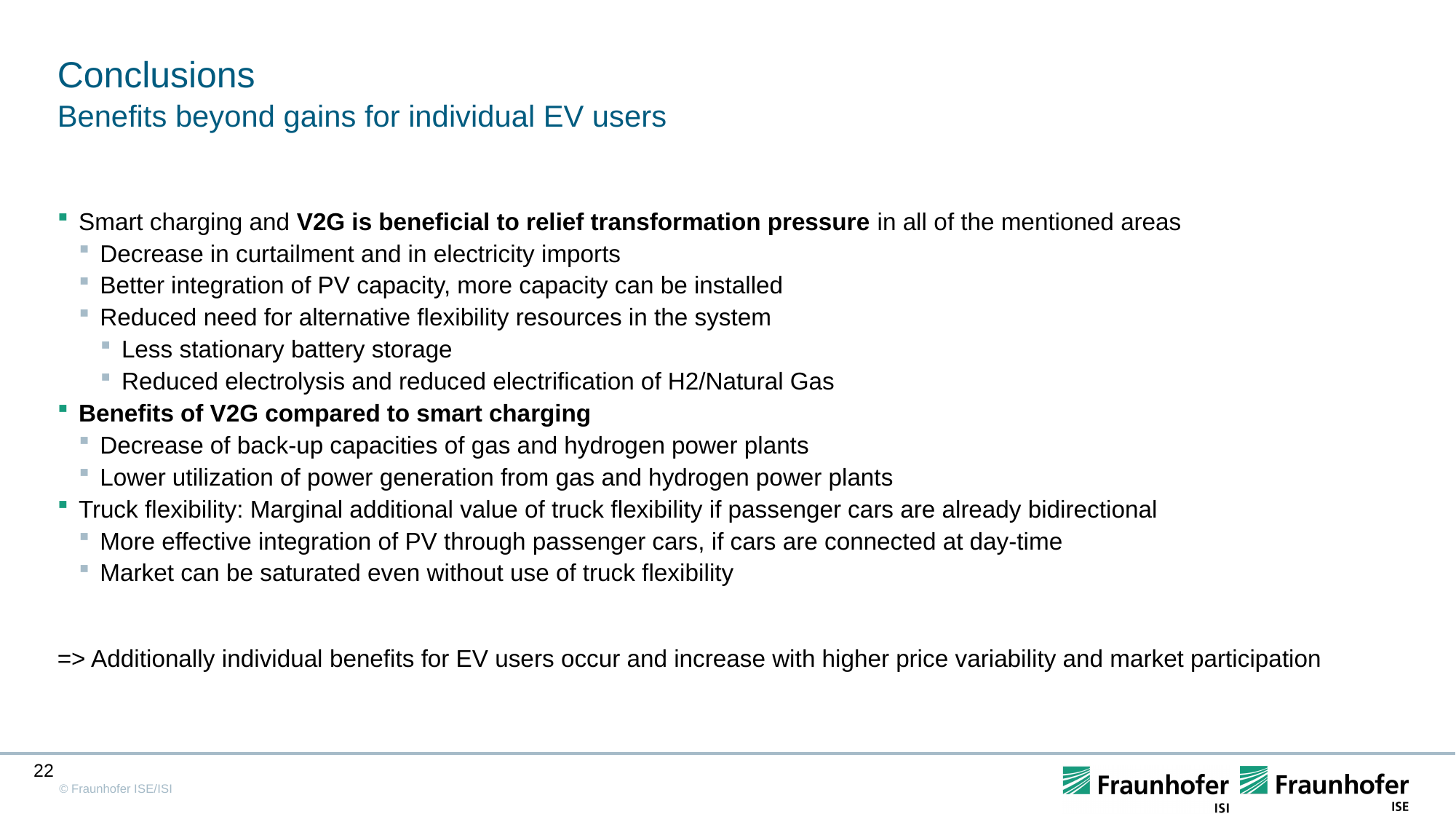

# Conclusions
Benefits beyond gains for individual EV users
Smart charging and V2G is beneficial to relief transformation pressure in all of the mentioned areas
Decrease in curtailment and in electricity imports
Better integration of PV capacity, more capacity can be installed
Reduced need for alternative flexibility resources in the system
Less stationary battery storage
Reduced electrolysis and reduced electrification of H2/Natural Gas
Benefits of V2G compared to smart charging
Decrease of back-up capacities of gas and hydrogen power plants
Lower utilization of power generation from gas and hydrogen power plants
Truck flexibility: Marginal additional value of truck flexibility if passenger cars are already bidirectional
More effective integration of PV through passenger cars, if cars are connected at day-time
Market can be saturated even without use of truck flexibility

=> Additionally individual benefits for EV users occur and increase with higher price variability and market participation